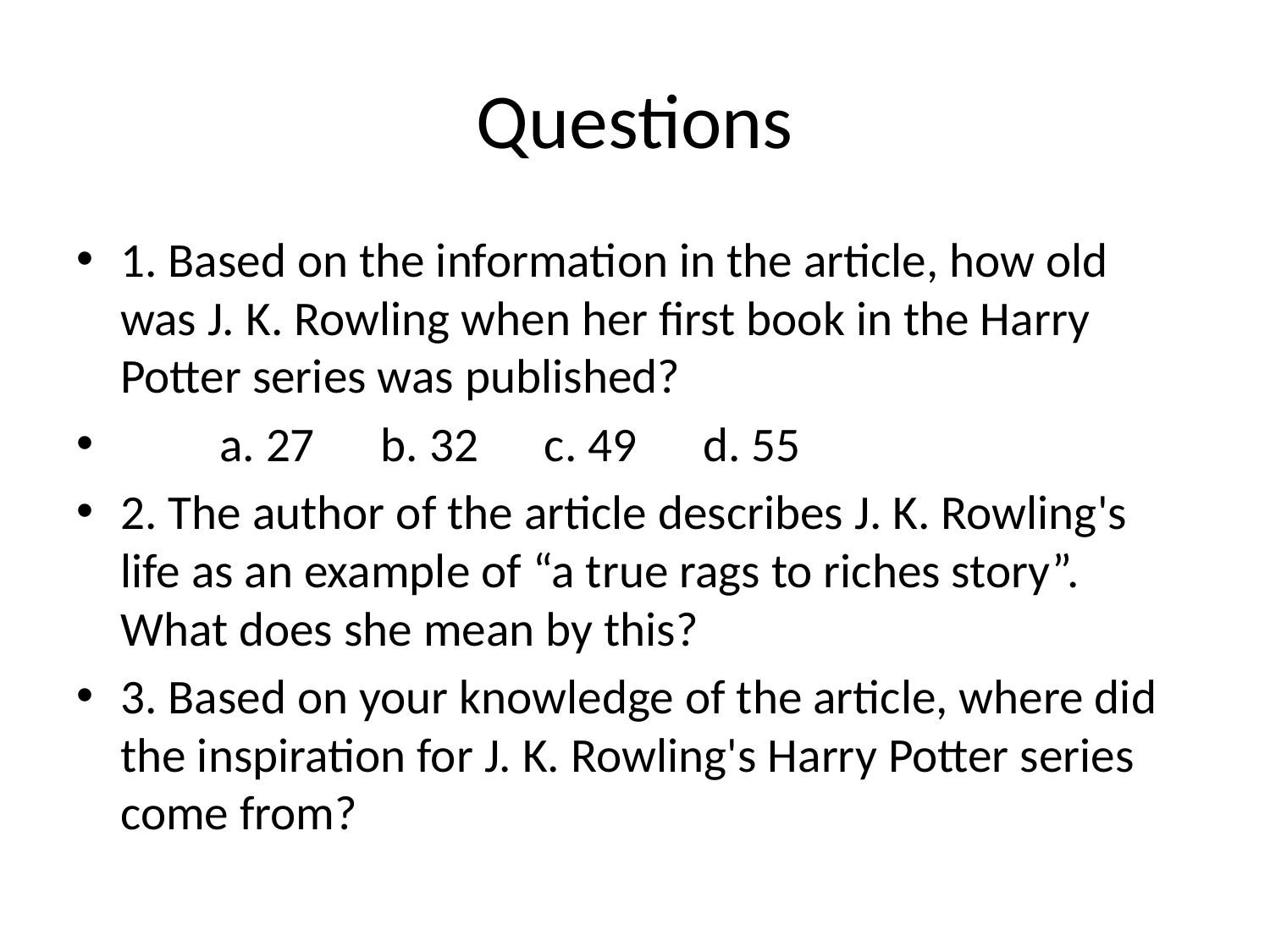

# Questions
1. Based on the information in the article, how old was J. K. Rowling when her first book in the Harry Potter series was published?
         a. 27      b. 32      c. 49      d. 55
2. The author of the article describes J. K. Rowling's life as an example of “a true rags to riches story”. What does she mean by this?
3. Based on your knowledge of the article, where did the inspiration for J. K. Rowling's Harry Potter series come from?